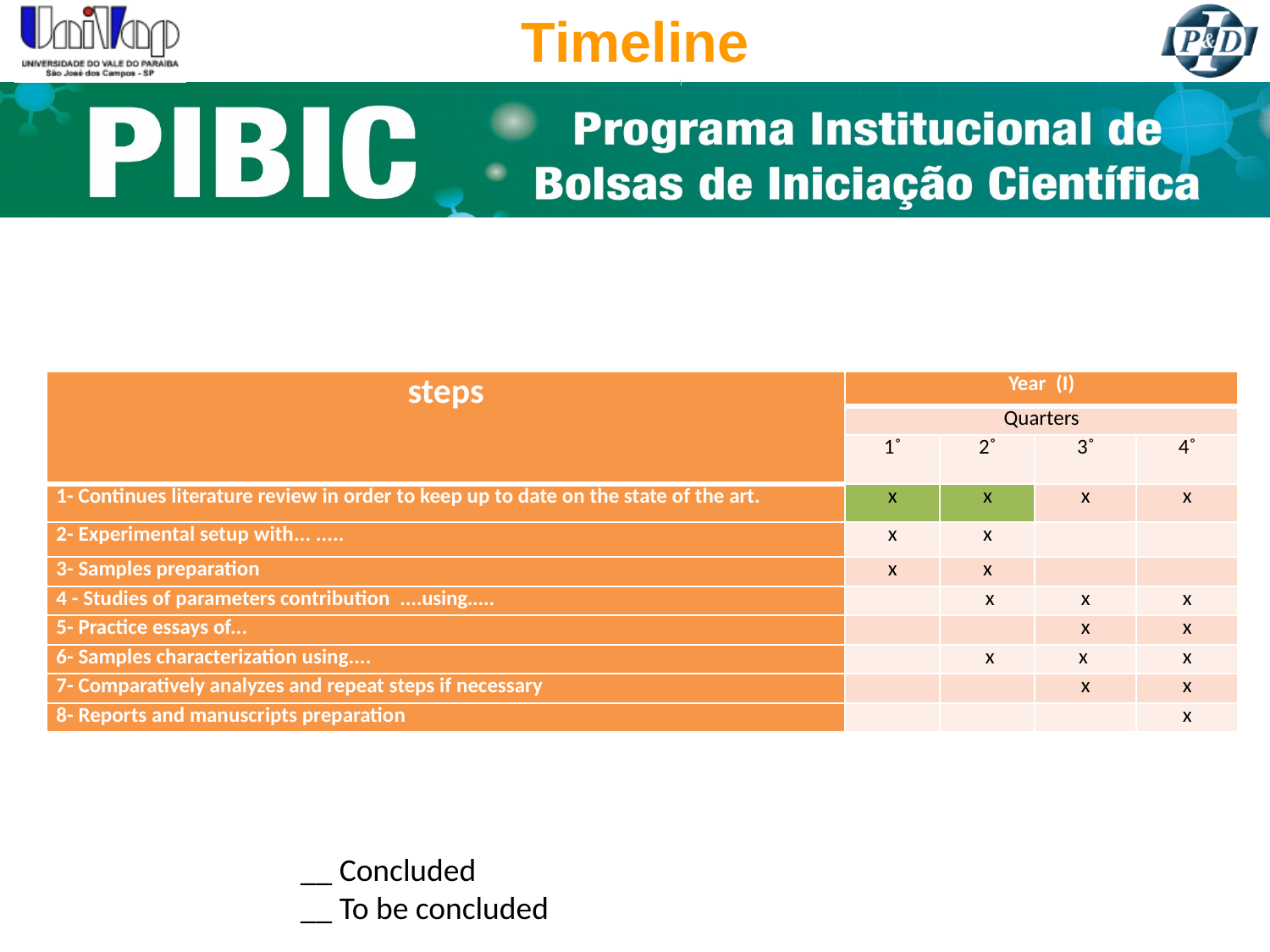

Timeline
| steps | Year (I) |  |  |  |
| --- | --- | --- | --- | --- |
|  | Quarters |  |  |  |
|  | 1˚ | 2˚ | 3˚ | 4˚ |
| 1- Continues literature review in order to keep up to date on the state of the art. | x | x | x | x |
| 2- Experimental setup with... ..... | x | x |  |  |
| 3- Samples preparation | x | x |  |  |
| 4 - Studies of parameters contribution ....using..... |  | x | x | x |
| 5- Practice essays of... |  |  | x | x |
| 6- Samples characterization using.... |  | x | x | x |
| 7- Comparatively analyzes and repeat steps if necessary |  |  | x | x |
| 8- Reports and manuscripts preparation |  |  |  | x |
__ Concluded
__ To be concluded